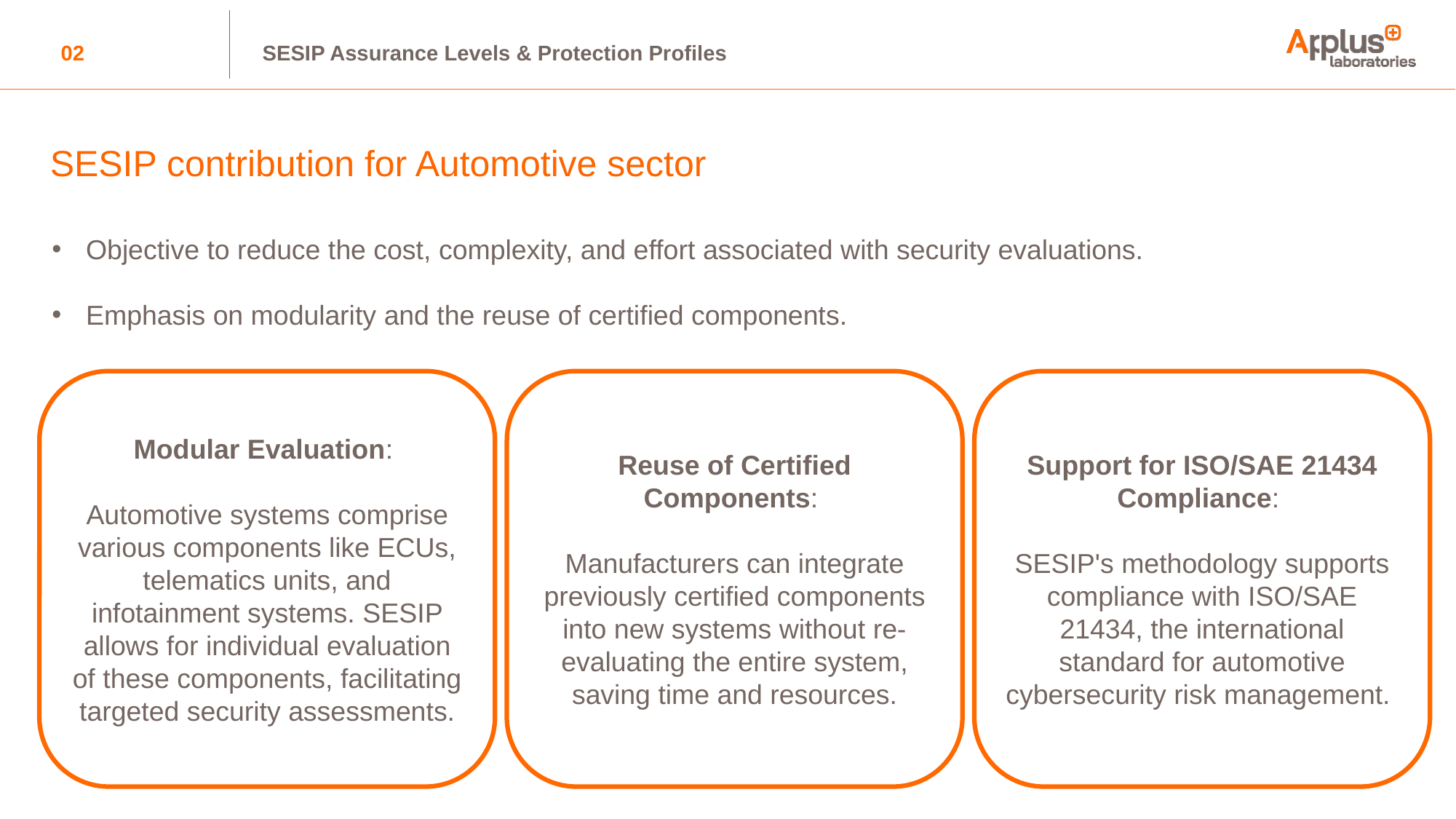

SESIP Assurance Levels & Protection Profiles
02
SESIP contribution for Automotive sector

Objective to reduce the cost, complexity, and effort associated with security evaluations.

Emphasis on modularity and the reuse of certified components.

Modular Evaluation:

Automotive systems comprise various components like ECUs, telematics units, and infotainment systems. SESIP allows for individual evaluation of these components, facilitating targeted security assessments.
Reuse of Certified Components:

Manufacturers can integrate previously certified components into new systems without re-evaluating the entire system, saving time and resources.
Support for ISO/SAE 21434 Compliance:

SESIP's methodology supports compliance with ISO/SAE 21434, the international standard for automotive cybersecurity risk management.